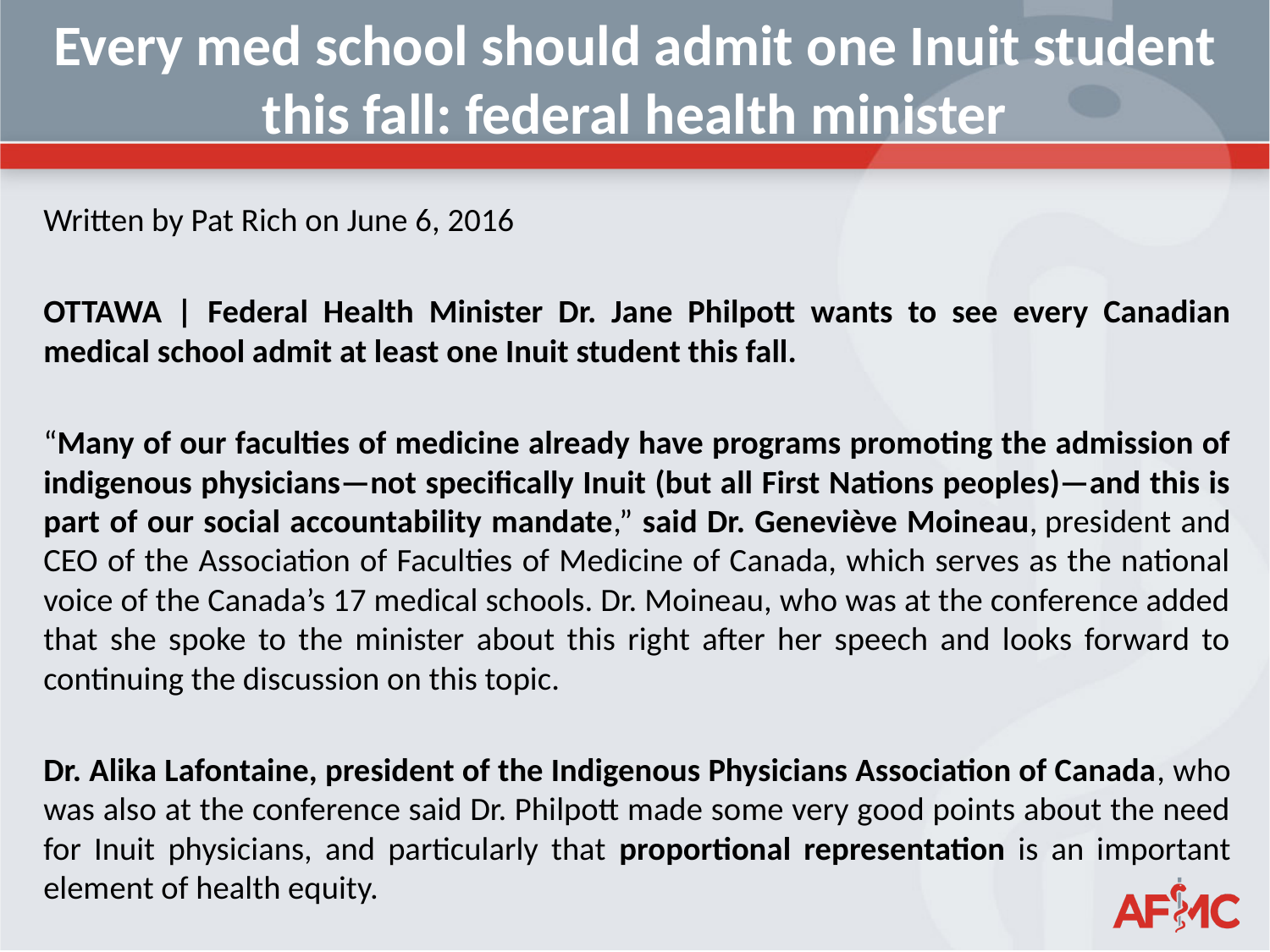

# Every med school should admit one Inuit student this fall: federal health minister

Written by Pat Rich on June 6, 2016

OTTAWA | Federal Health Minister Dr. Jane Philpott wants to see every Canadian medical school admit at least one Inuit student this fall.

“Many of our faculties of medicine already have programs promoting the admission of indigenous physicians—not specifically Inuit (but all First Nations peoples)—and this is part of our social accountability mandate,” said Dr. Geneviève Moineau, president and CEO of the Association of Faculties of Medicine of Canada, which serves as the national voice of the Canada’s 17 medical schools. Dr. Moineau, who was at the conference added that she spoke to the minister about this right after her speech and looks forward to continuing the discussion on this topic.

Dr. Alika Lafontaine, president of the Indigenous Physicians Association of Canada, who was also at the conference said Dr. Philpott made some very good points about the need for Inuit physicians, and particularly that proportional representation is an important element of health equity.